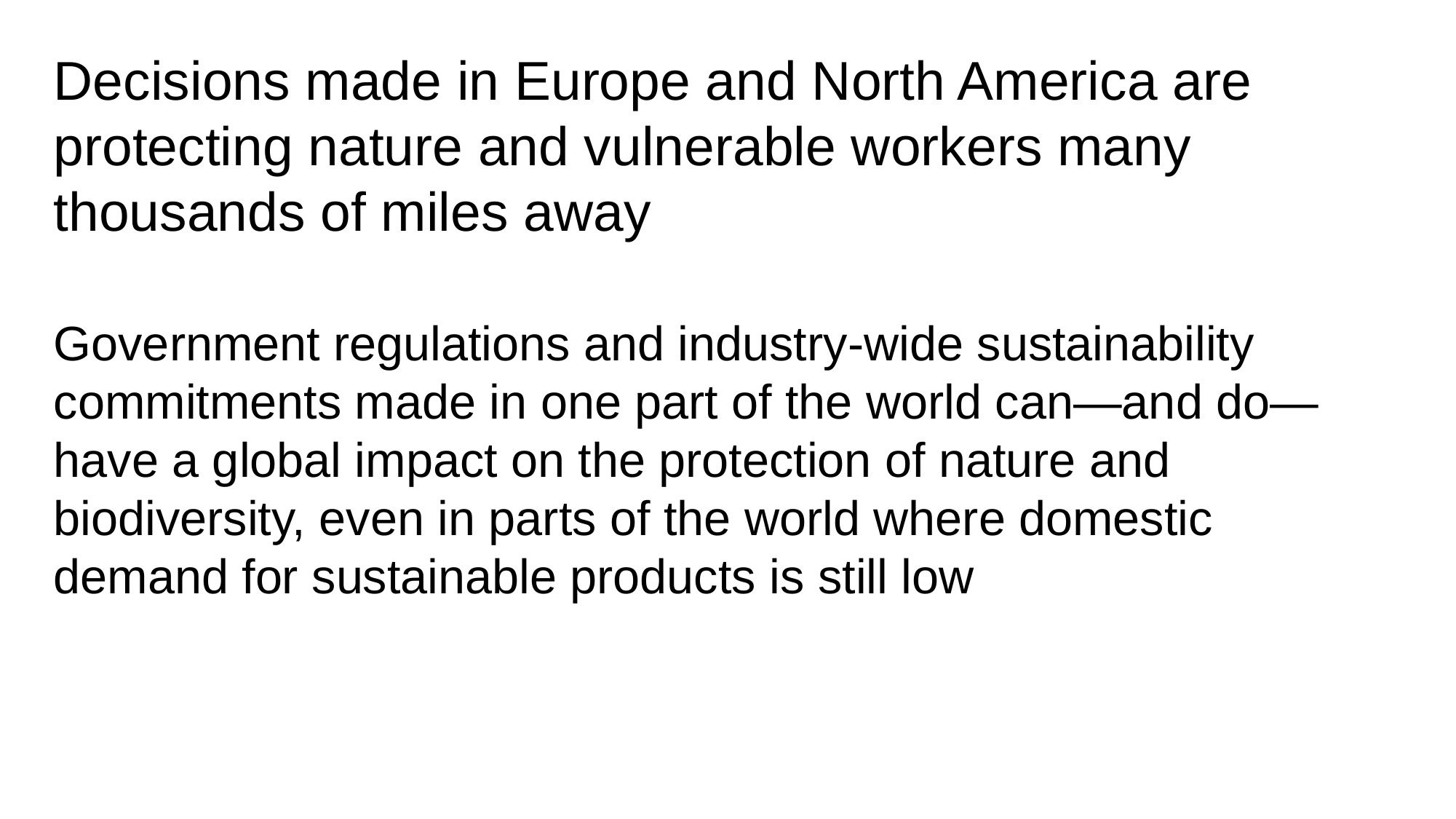

# Decisions made in Europe and North America are protecting nature and vulnerable workers many thousands of miles away
Government regulations and industry-wide sustainability commitments made in one part of the world can—and do—have a global impact on the protection of nature and biodiversity, even in parts of the world where domestic demand for sustainable products is still low